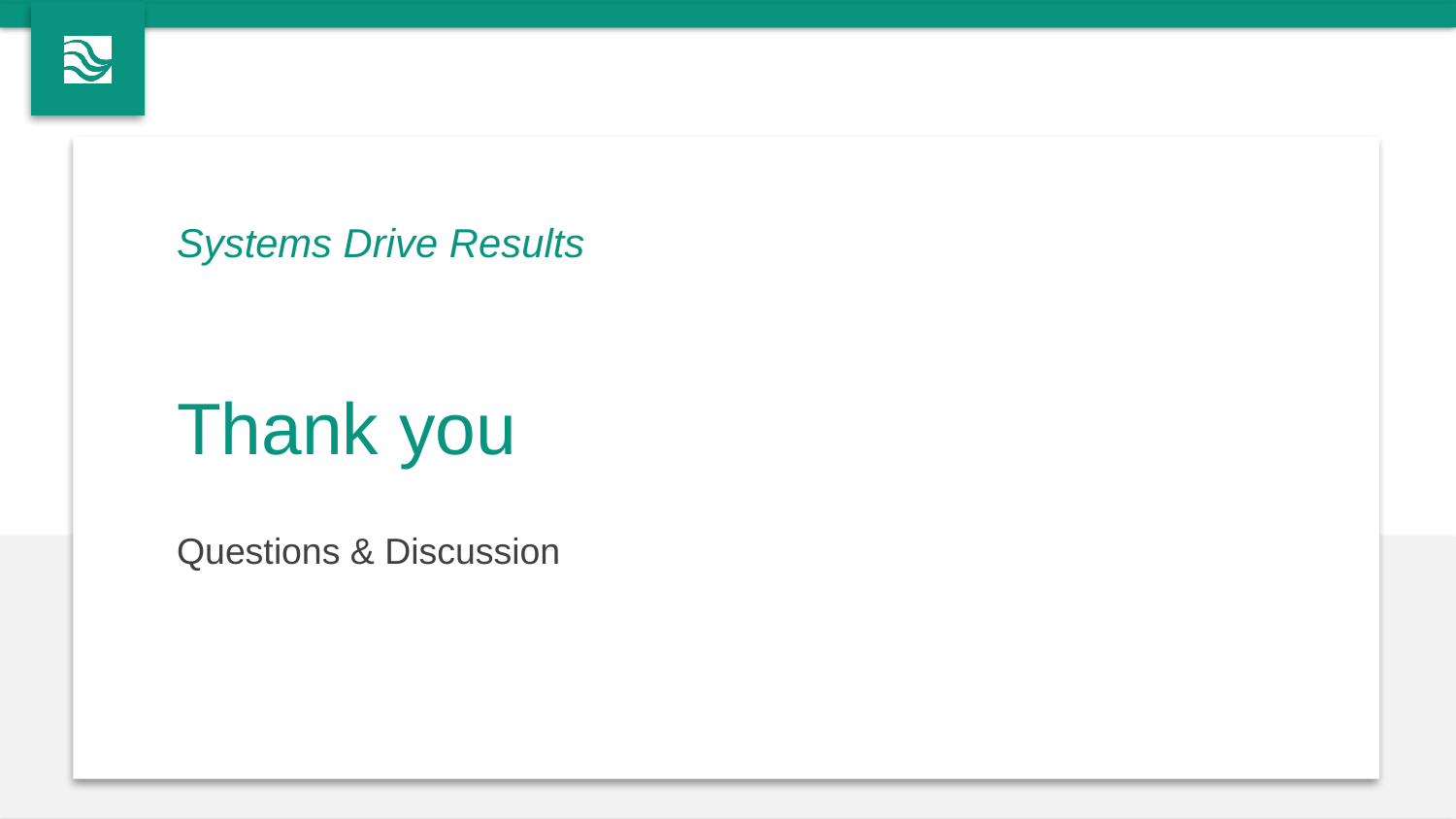

Systems Drive Results

Thank you

Questions & Discussion